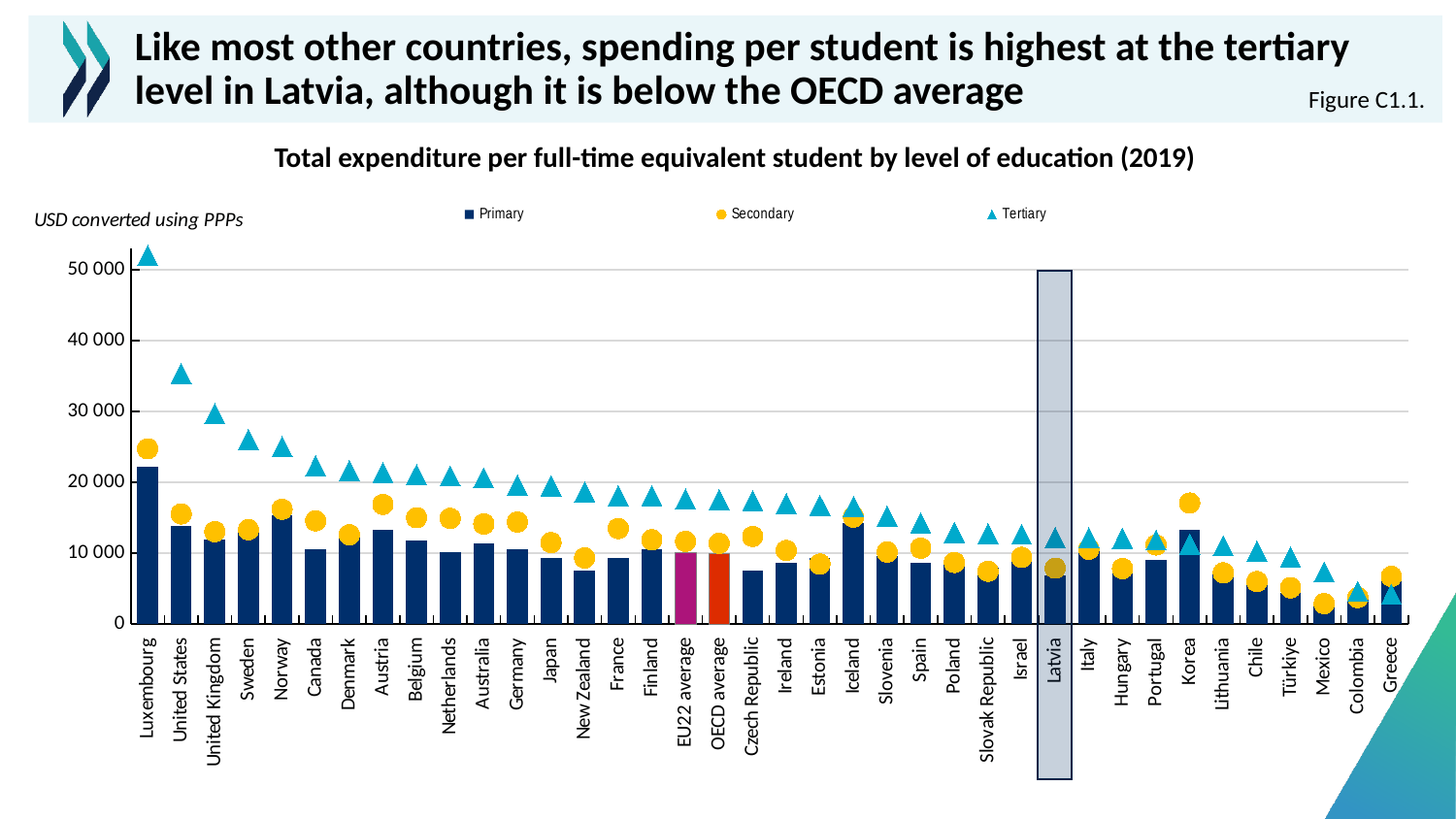

# Like most other countries, spending per student is highest at the tertiary level in Latvia, although it is below the OECD average
Figure C1.1.
Total expenditure per full-time equivalent student by level of education (2019)

### Chart

| Category | Primary | Secondary | Tertiary |
|---|---|---|---|
| Luxembourg | 22203.32 | 24736.09 | 51978.27 |
| United States | 13779.85 | 15537.51 | 35346.91 |
| United Kingdom | 11936.49 | 13040.54 | 29687.85 |
| Sweden | 13233.52 | 13310.95 | 26045.98 |
| Norway | 15333.54 | 16191.88 | 25019.07 |
| Canada | 10570.06 | 14564.45 | 22334.72 |
| Denmark | 12273.18 | 12593.52 | 21658.02 |
| Austria | 13298.9 | 16882.81 | 21329.11 |
| Belgium | 11719.9 | 15006.55 | 21081.68 |
| Netherlands | 10149.94 | 14901.96 | 20888.6 |
| Australia | 11340.49 | 14119.71 | 20625.27 |
| Germany | 10621.85 | 14390.28 | 19607.97 |
| Japan | 9378.86 | 11492.63 | 19503.66 |
| New Zealand | 7577.511 | 9335.965 | 18641.36 |
| France | 9311.521 | 13475.23 | 18135.93 |
| Finland | 10575.51 | 11893.77 | 18128.5 |
| EU22 average | 10141.153045454546 | 11672.572045454544 | 17669.96077272727 |
| OECD average | 9923.467361111114 | 11399.96355555556 | 17559.142944444447 |
| Czech Republic | 7520.278 | 12357.36 | 17411.19 |
| Ireland | 8686.803 | 10383.26 | 16996.59 |
| Estonia | 9384.111 | 8462.373 | 16751.75 |
| Iceland | 14304.46 | 15090.54 | 16609.82 |
| Slovenia | 9562.113 | 10159.81 | 15266.82 |
| Spain | 8580.329 | 10706.06 | 14237.32 |
| Poland | 8948.665 | 8688.619 | 12911.71 |
| Slovak Republic | 7972.15 | 7458.022 | 12749.03 |
| Israel | 9452.257 | 9409.82 | 12682.53 |
| Latvia | 6865.037 | 7888.688 | 12186.15 |
| Italy | 10569.57 | 10558.2 | 12177.44 |
| Hungary | 8262.191 | 7826.782 | 12107.35 |
| Portugal | 8991.832 | 11161.6 | 11858.04 |
| Korea | 13341.34 | 17077.92 | 11287.46 |
| Lithuania | 7095.386 | 7227.004 | 11039.26 |
| Chile | 6018.404 | 5997.332 | 10253.36 |
| Türkiye | 4400.365 | 5109.613 | 9455.204 |
| Mexico | 2976.554 | 2889.867 | 7341.319 |
| Colombia | 3729.277 | 3744.326 | 4601.476 |
| Greece | 7279.261 | 6727.647 | 4192.427 |